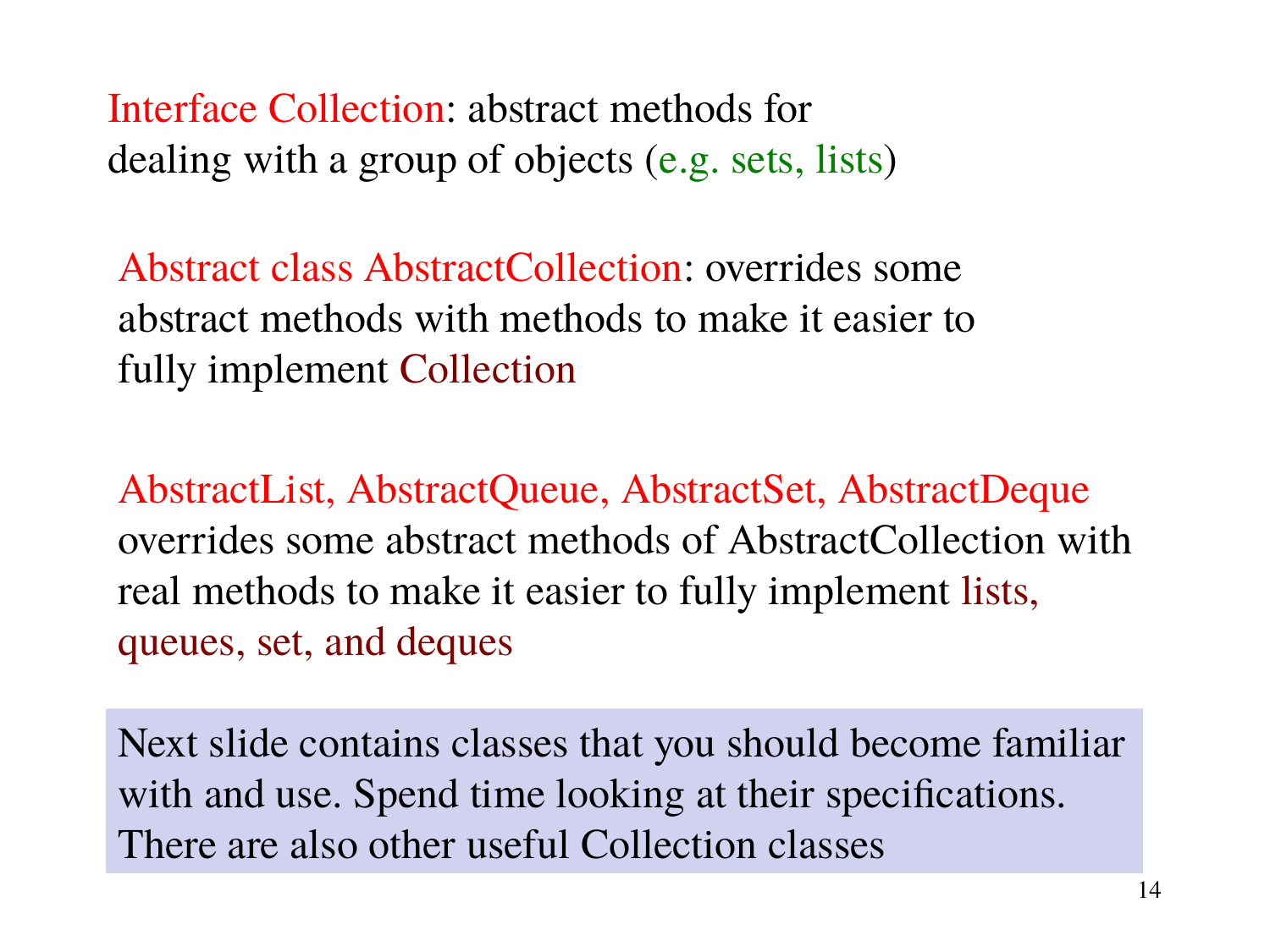

Interface Collection: abstract methods for dealing with a group of objects (e.g. sets, lists)
Abstract class AbstractCollection: overrides some abstract methods with methods to make it easier to fully implement Collection
AbstractList, AbstractQueue, AbstractSet, AbstractDeque  overrides some abstract methods of AbstractCollection with real methods to make it easier to fully implement lists, queues, set, and deques
Next slide contains classes that you should become familiar with and use. Spend time looking at their specifications. There are also other useful Collection classes
14